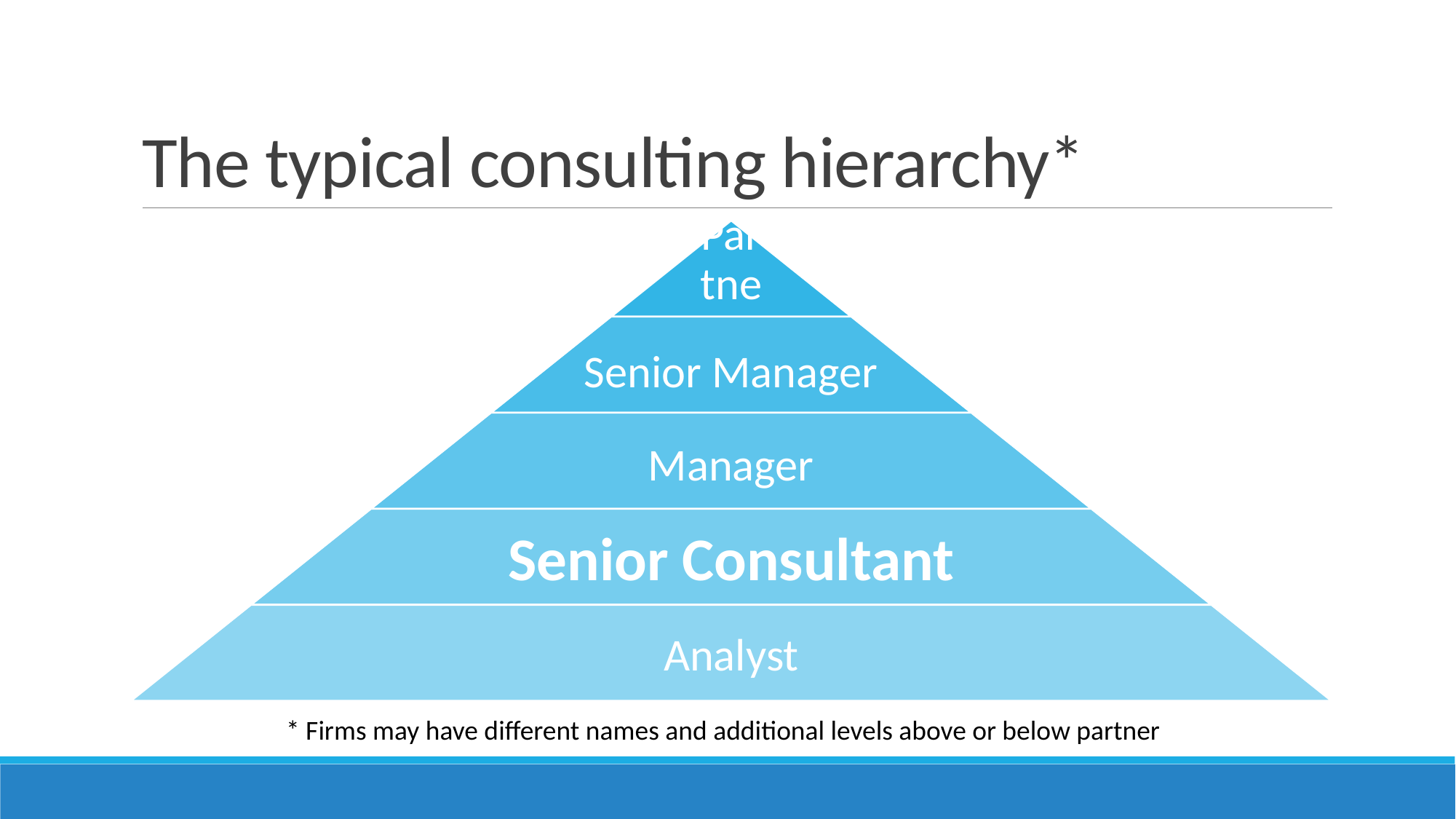

# The typical consulting hierarchy*
Partner
Senior Manager
Manager
Senior Consultant
Analyst
* Firms may have different names and additional levels above or below partner